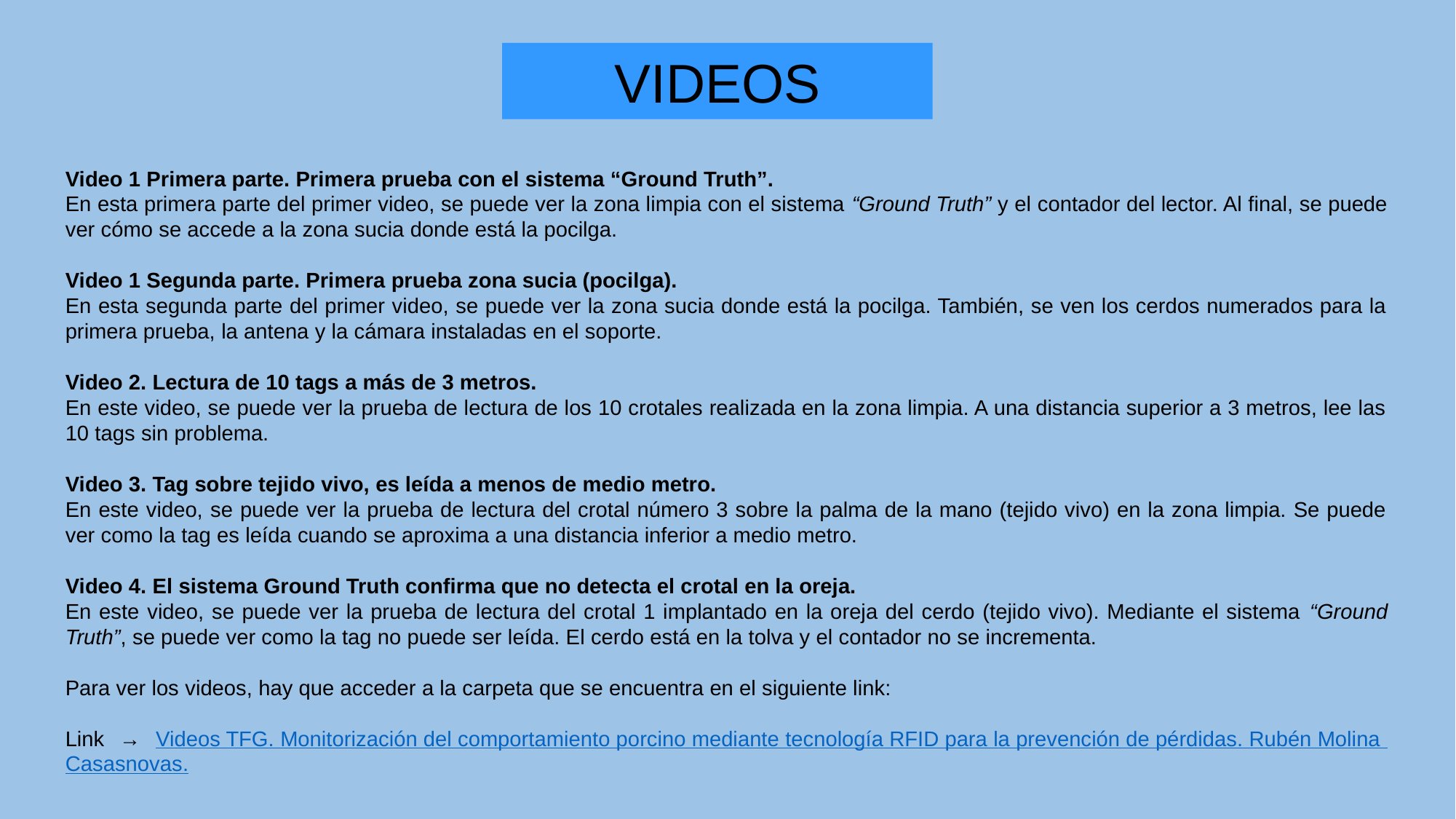

VIDEOS

Video 1 Primera parte. Primera prueba con el sistema “Ground Truth”.
En esta primera parte del primer video, se puede ver la zona limpia con el sistema “Ground Truth” y el contador del lector. Al final, se puede ver cómo se accede a la zona sucia donde está la pocilga.

Video 1 Segunda parte. Primera prueba zona sucia (pocilga).
En esta segunda parte del primer video, se puede ver la zona sucia donde está la pocilga. También, se ven los cerdos numerados para la primera prueba, la antena y la cámara instaladas en el soporte.

Video 2. Lectura de 10 tags a más de 3 metros.
En este video, se puede ver la prueba de lectura de los 10 crotales realizada en la zona limpia. A una distancia superior a 3 metros, lee las 10 tags sin problema.

Video 3. Tag sobre tejido vivo, es leída a menos de medio metro.
En este video, se puede ver la prueba de lectura del crotal número 3 sobre la palma de la mano (tejido vivo) en la zona limpia. Se puede ver como la tag es leída cuando se aproxima a una distancia inferior a medio metro.

Video 4. El sistema Ground Truth confirma que no detecta el crotal en la oreja.
En este video, se puede ver la prueba de lectura del crotal 1 implantado en la oreja del cerdo (tejido vivo). Mediante el sistema “Ground Truth”, se puede ver como la tag no puede ser leída. El cerdo está en la tolva y el contador no se incrementa.

Para ver los videos, hay que acceder a la carpeta que se encuentra en el siguiente link:

Link → Videos TFG. Monitorización del comportamiento porcino mediante tecnología RFID para la prevención de pérdidas. Rubén Molina Casasnovas.